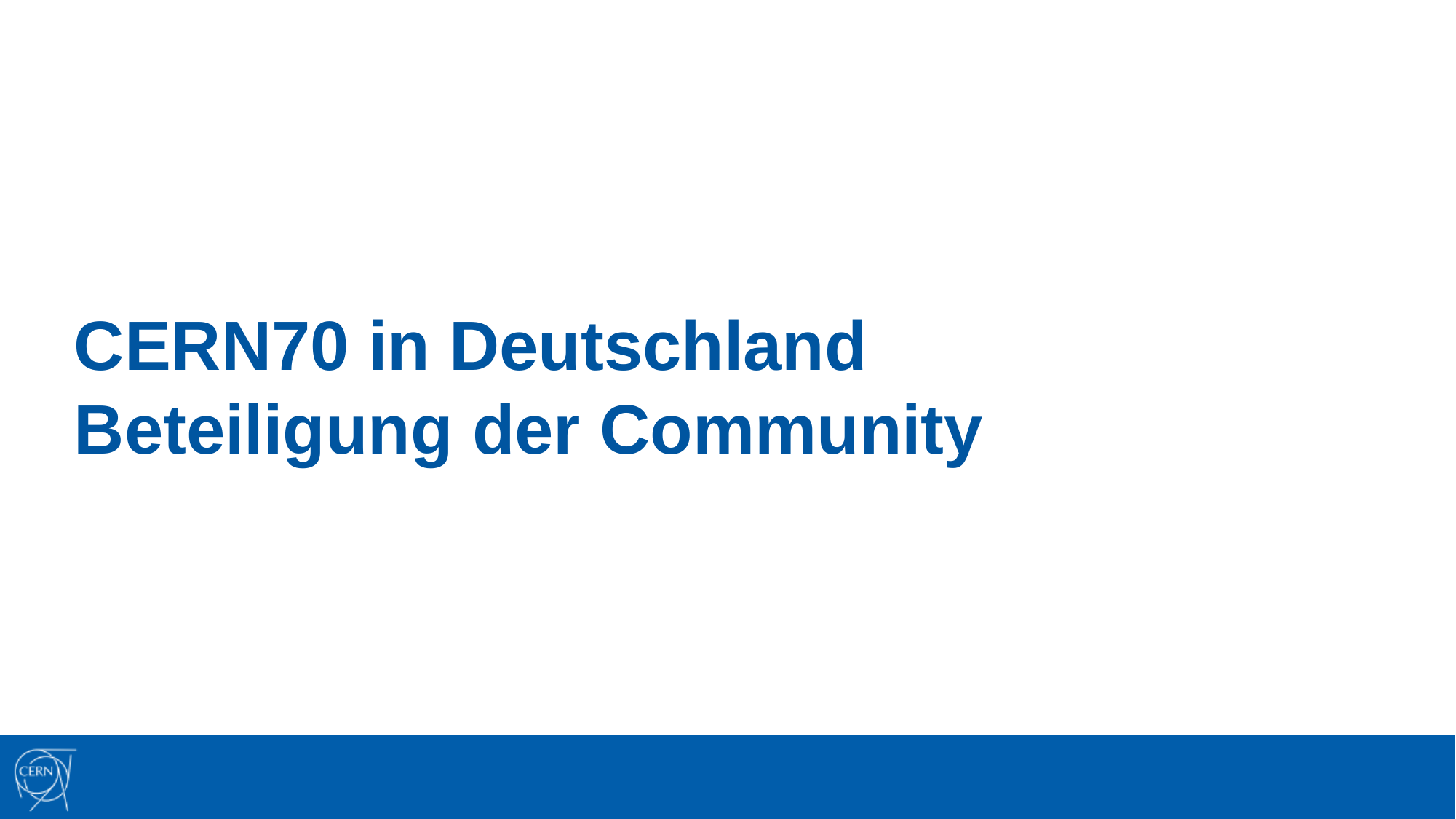

# CERN70 in Deutschland Beteiligung der Community